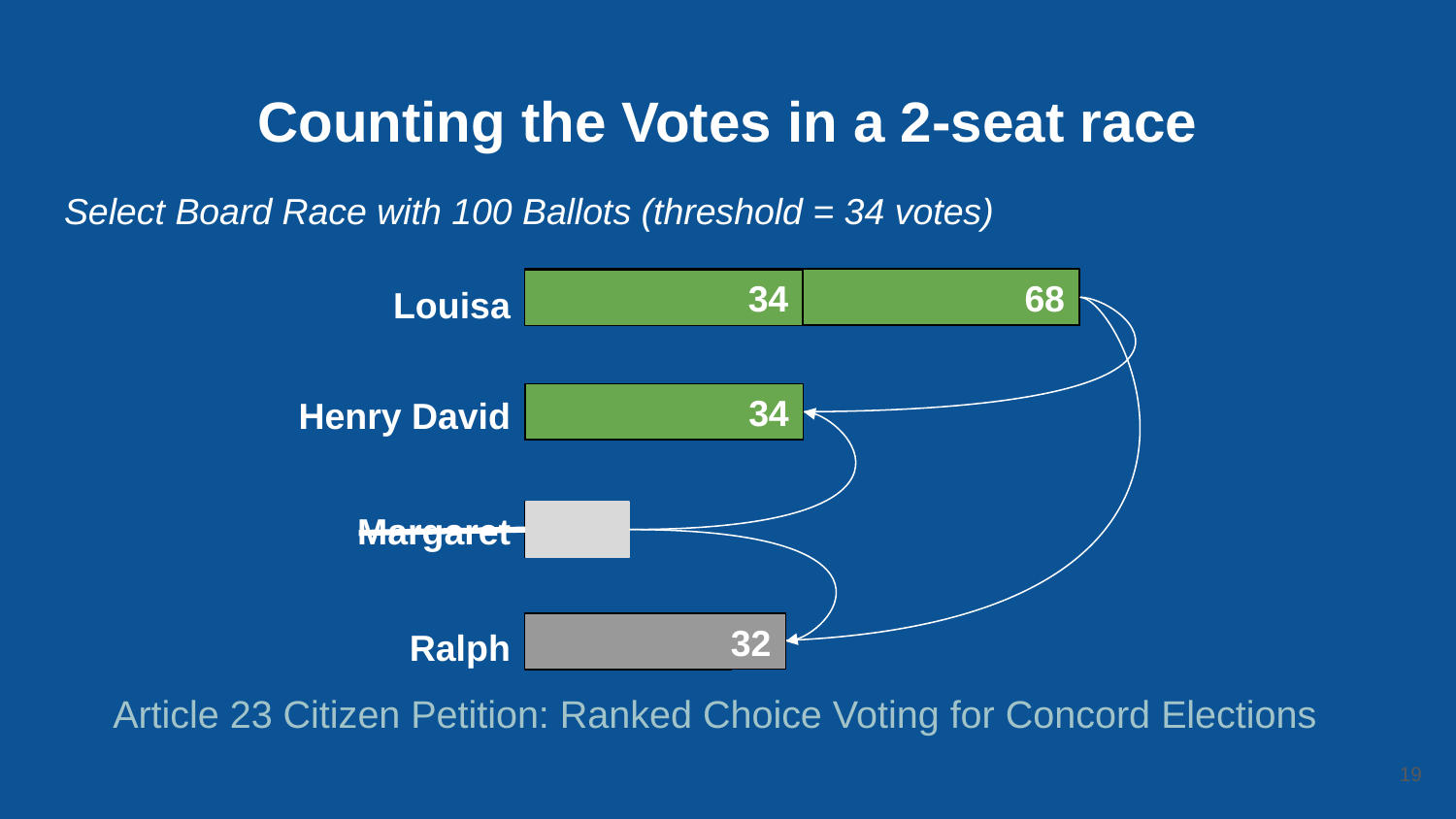

# Counting the Votes in a 2-seat race
Select Board Race with 100 Ballots (threshold = 34 votes)
68

34
Louisa
34
31
6
Henry David

12
Margaret
32
23
14
Ralph
19